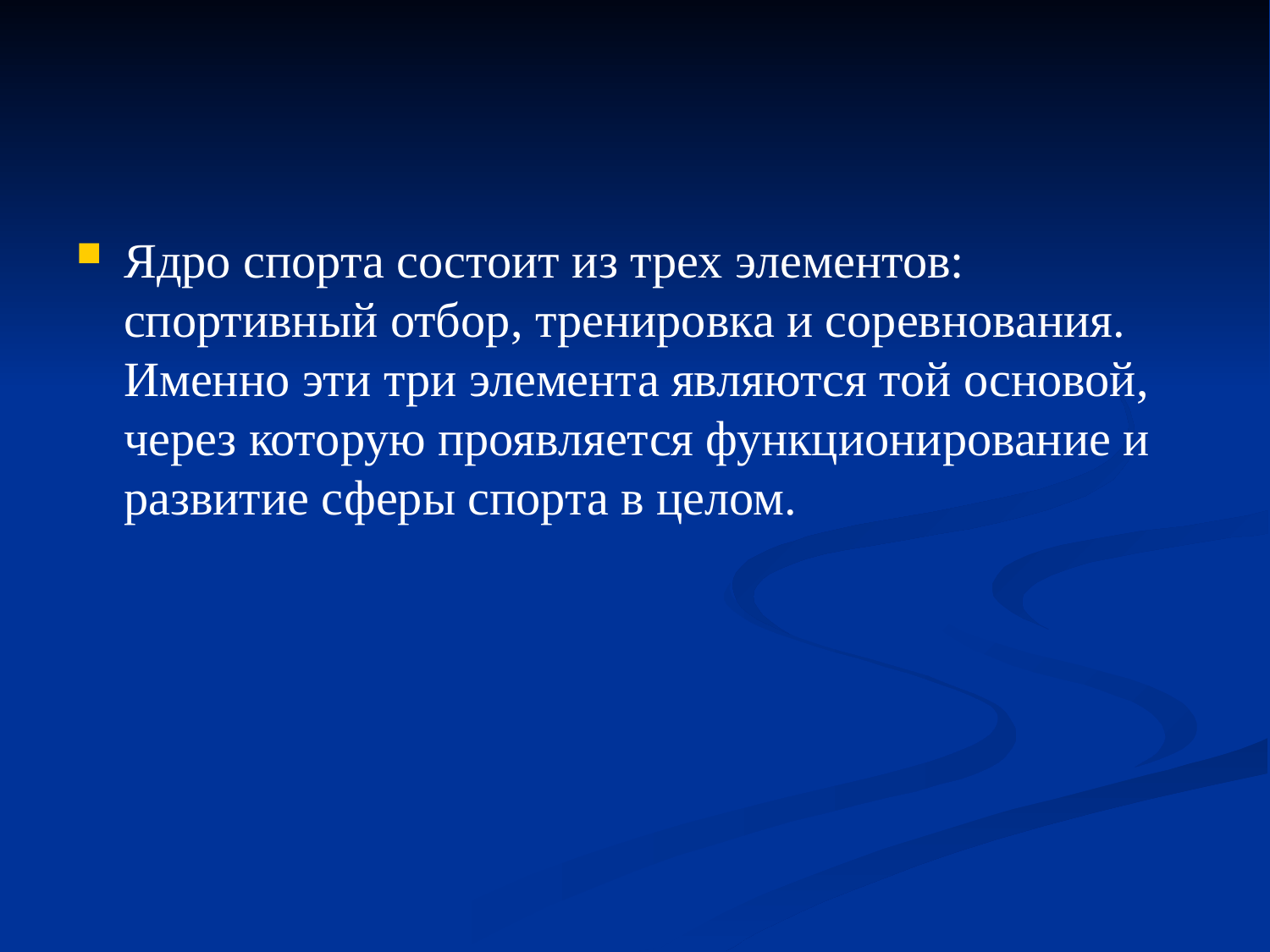

Ядро спорта состоит из трех элементов: спортивный отбор, тренировка и соревнования. Именно эти три элемента являются той основой, через которую проявляется функционирование и развитие сферы спорта в целом.